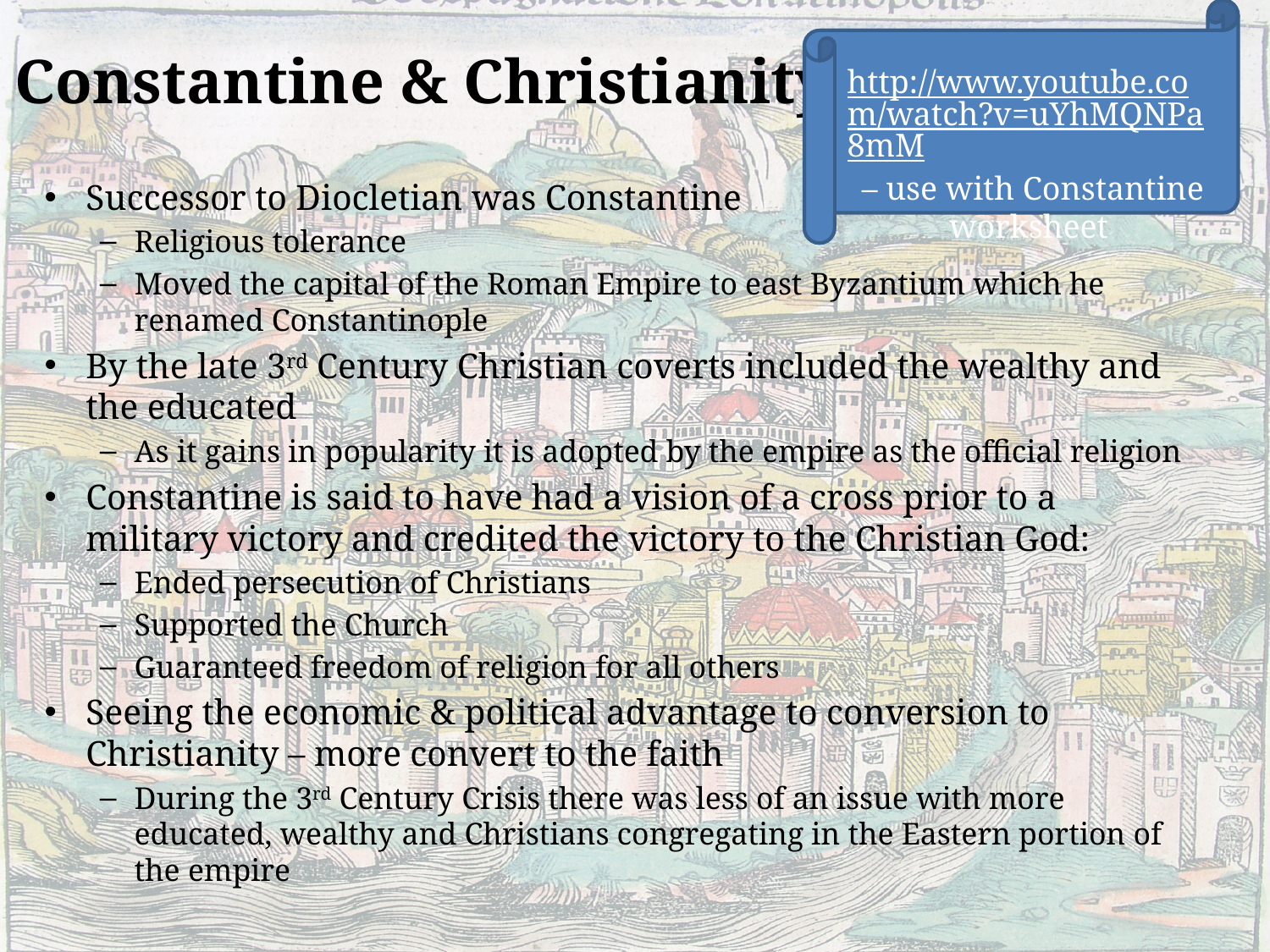

# Constantine & Christianity
http://www.youtube.com/watch?v=uYhMQNPa8mM – use with Constantine worksheet
Successor to Diocletian was Constantine
Religious tolerance
Moved the capital of the Roman Empire to east Byzantium which he renamed Constantinople
By the late 3rd Century Christian coverts included the wealthy and the educated
As it gains in popularity it is adopted by the empire as the official religion
Constantine is said to have had a vision of a cross prior to a military victory and credited the victory to the Christian God:
Ended persecution of Christians
Supported the Church
Guaranteed freedom of religion for all others
Seeing the economic & political advantage to conversion to Christianity – more convert to the faith
During the 3rd Century Crisis there was less of an issue with more educated, wealthy and Christians congregating in the Eastern portion of the empire